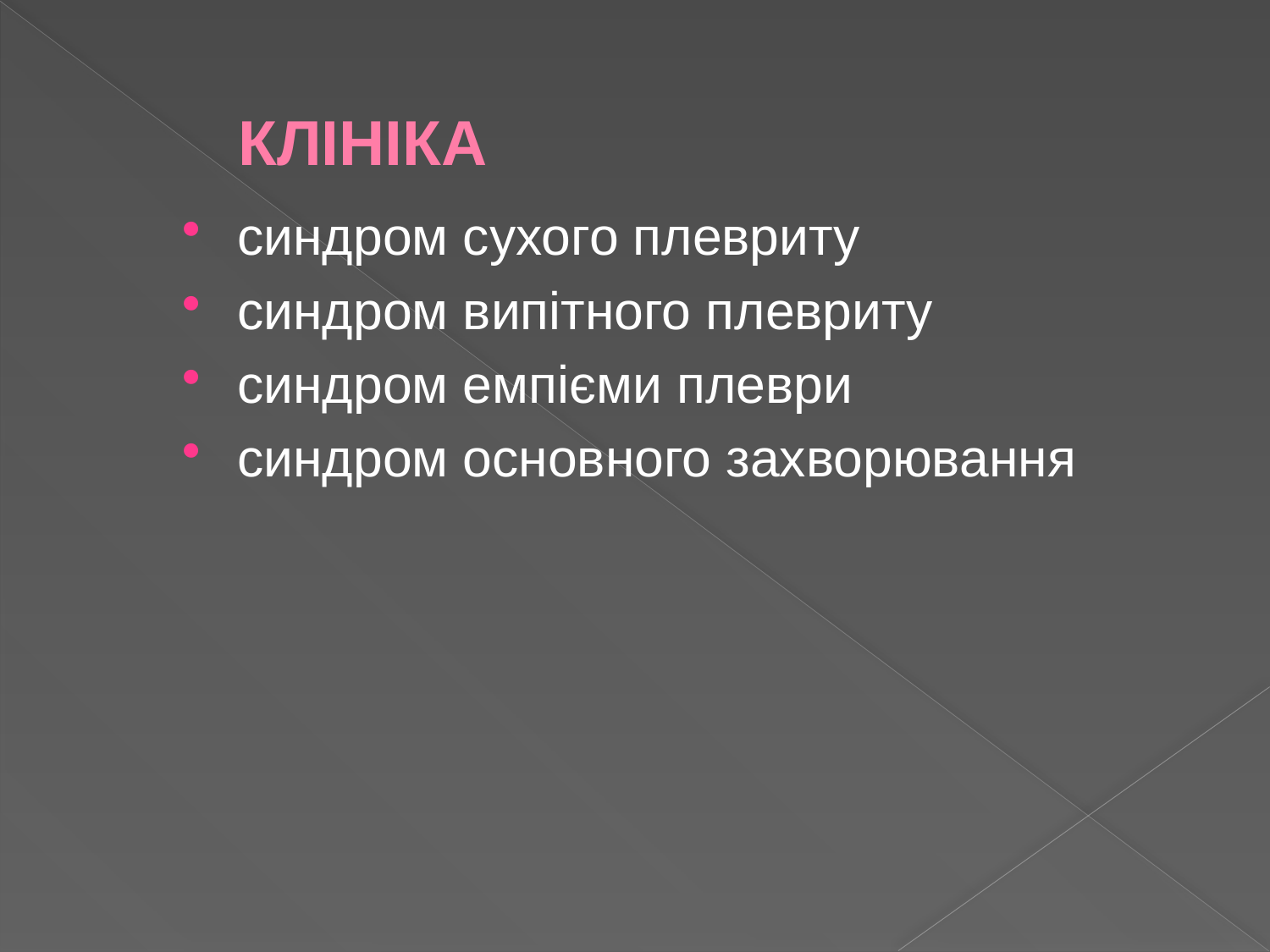

# КЛІНІКА
синдром сухого плевриту
синдром випітного плевриту
синдром емпієми плеври
синдром основного захворювання